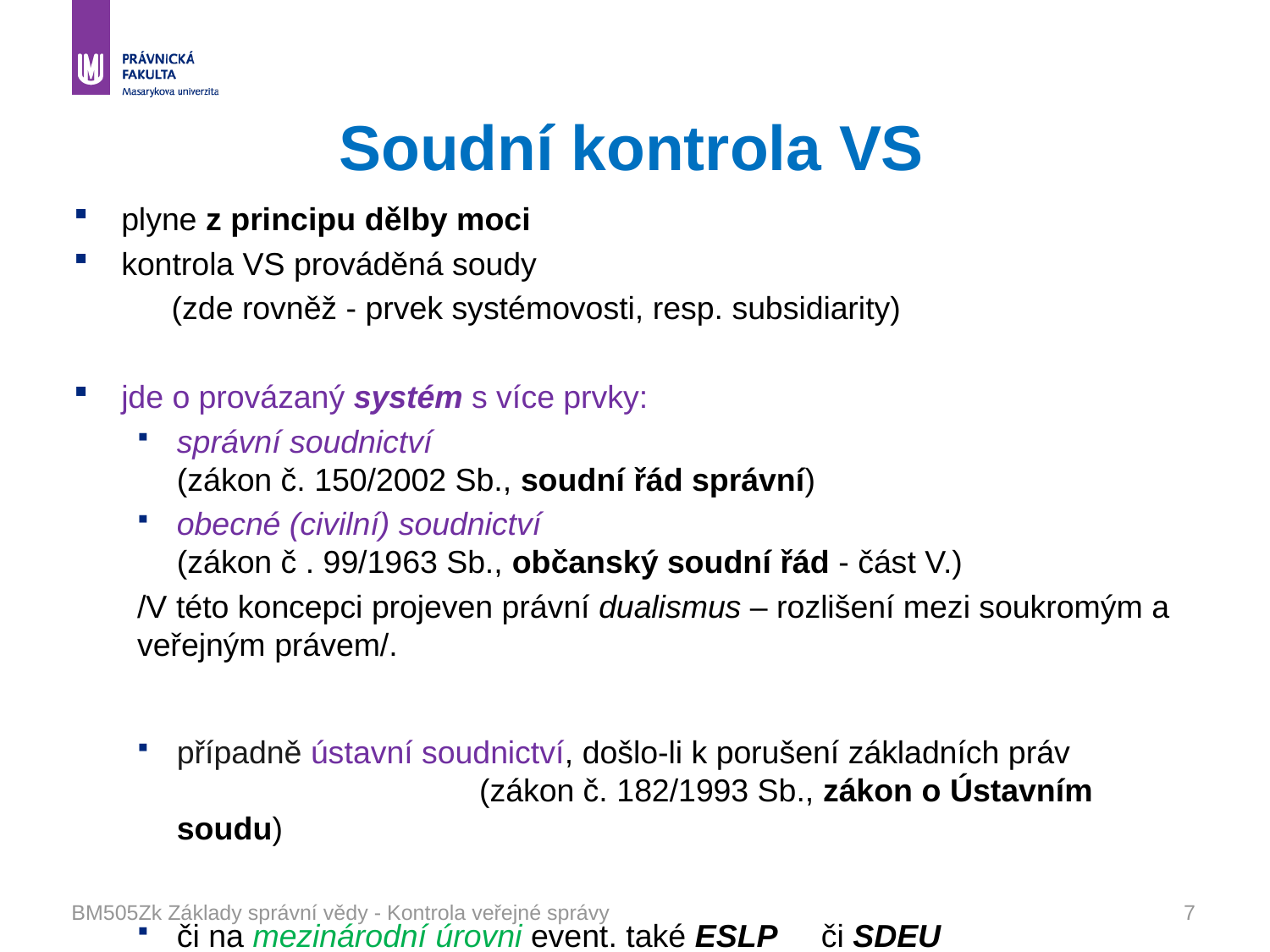

# Soudní kontrola VS
plyne z principu dělby moci
kontrola VS prováděná soudy
           (zde rovněž - prvek systémovosti, resp. subsidiarity)

jde o provázaný systém s více prvky:
správní soudnictví                                                                               (zákon č. 150/2002 Sb., soudní řád správní)
obecné (civilní) soudnictví                                                                   (zákon č . 99/1963 Sb., občanský soudní řád - část V.)
/V této koncepci projeven právní dualismus – rozlišení mezi soukromým a veřejným právem/.

případně ústavní soudnictví, došlo-li k porušení základních práv                                                 (zákon č. 182/1993 Sb., zákon o Ústavním soudu)

či na mezinárodní úrovni event. také ESLP     či SDEU
BM505Zk Základy správní vědy - Kontrola veřejné správy
7